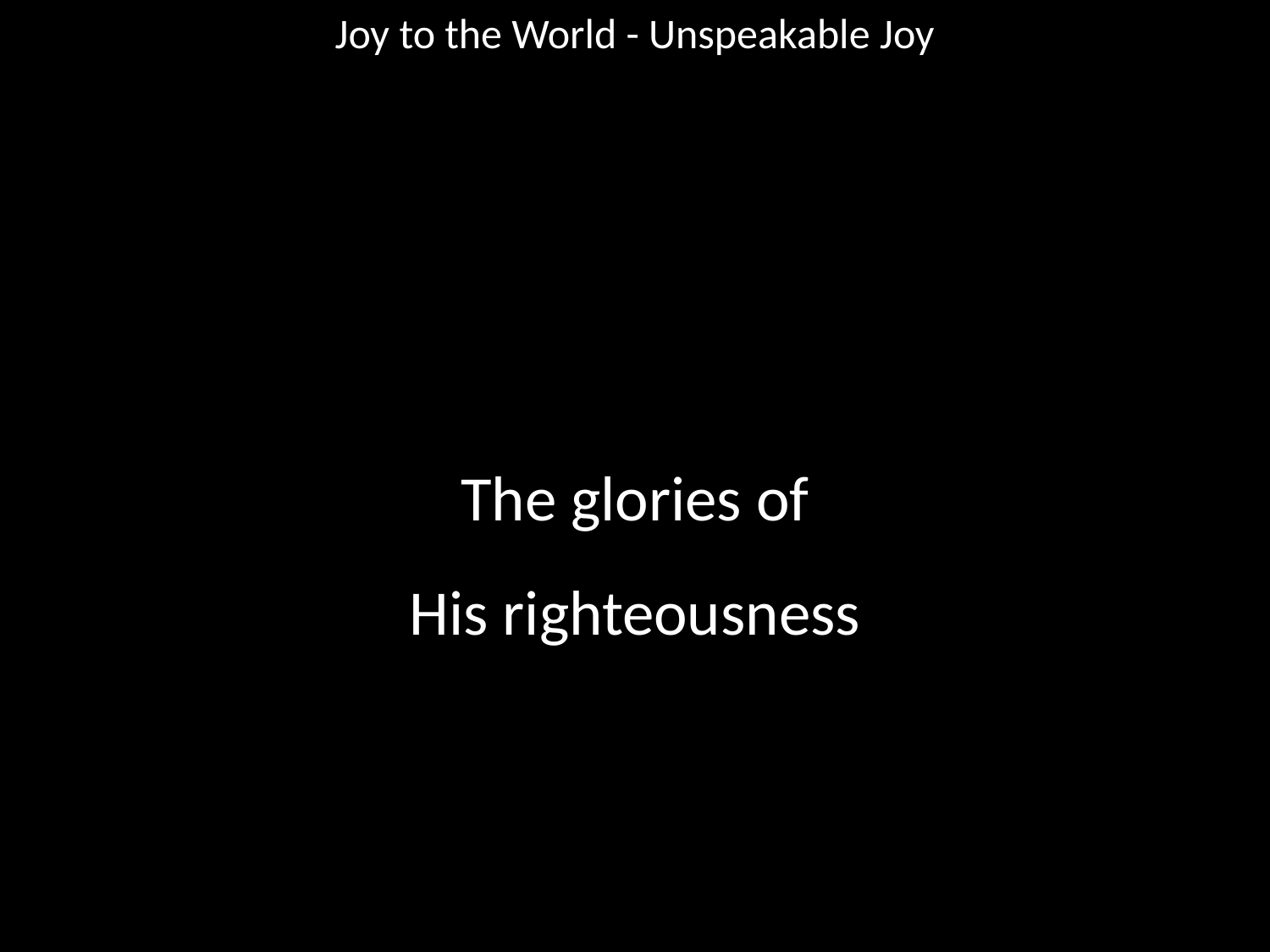

Joy to the World - Unspeakable Joy
#
The glories of
His righteousness